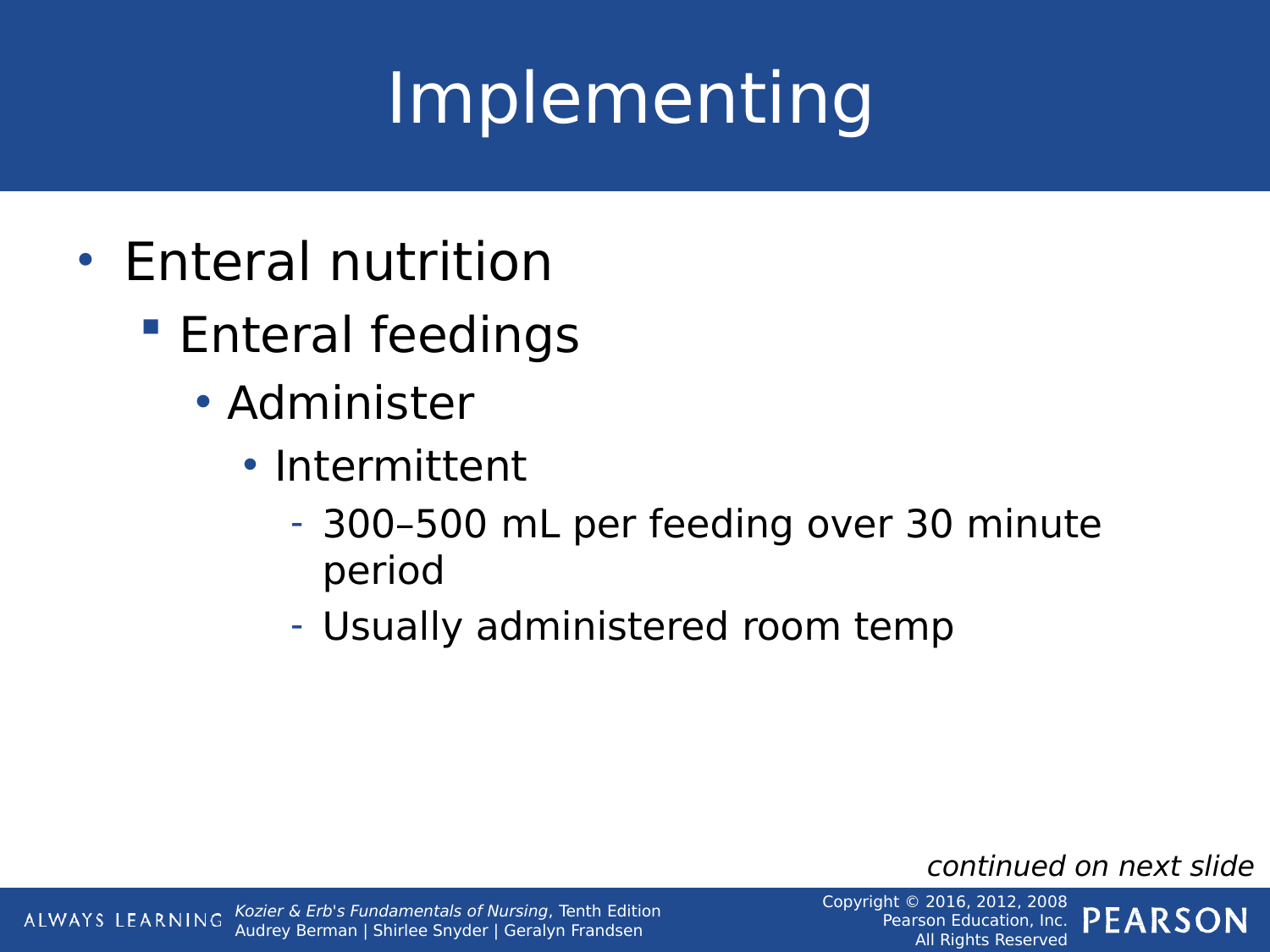

# Implementing
Enteral nutrition
Enteral feedings
Administer
Intermittent
300–500 mL per feeding over 30 minute  period
Usually administered room temp
continued on next slide
Copyright © 2016, 2012, 2008  Pearson Education, Inc.  All Rights Reserved
Kozier & Erb's Fundamentals of Nursing, Tenth Edition  Audrey Berman | Shirlee Snyder | Geralyn Frandsen